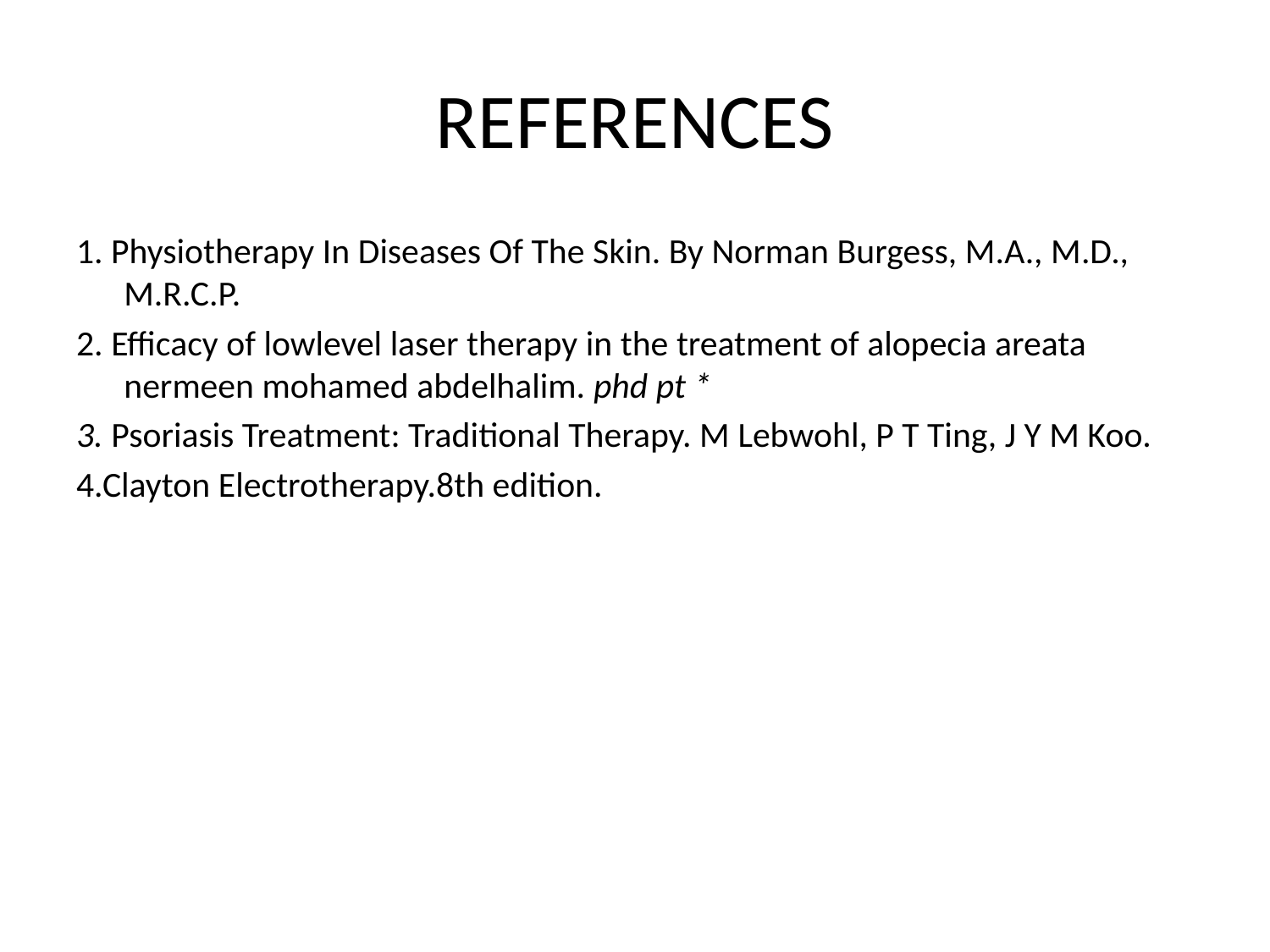

# REFERENCES
1. Physiotherapy In Diseases Of The Skin. By Norman Burgess, M.A., M.D., M.R.C.P.
2. Efficacy of lowlevel laser therapy in the treatment of alopecia areata nermeen mohamed abdelhalim. phd pt *
3. Psoriasis Treatment: Traditional Therapy. M Lebwohl, P T Ting, J Y M Koo.
4.Clayton Electrotherapy.8th edition.